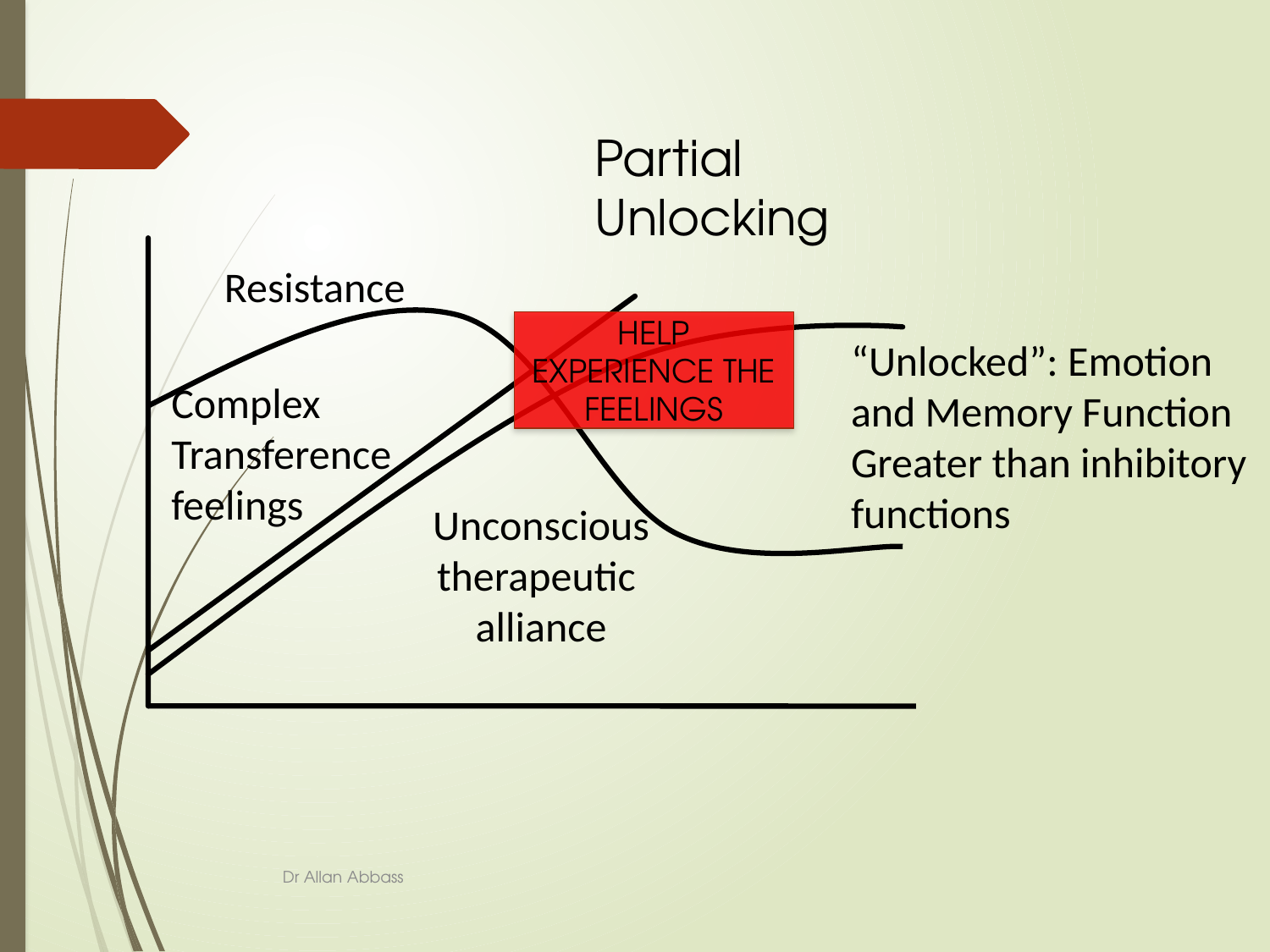

Partial Unlocking

Resistance

HELP EXPERIENCE THE FEELINGS

“Unlocked”: Emotion and Memory Function
Greater than inhibitory functions
Complex
Transference
feelings
Unconscious
therapeutic
alliance

Dr Allan Abbass